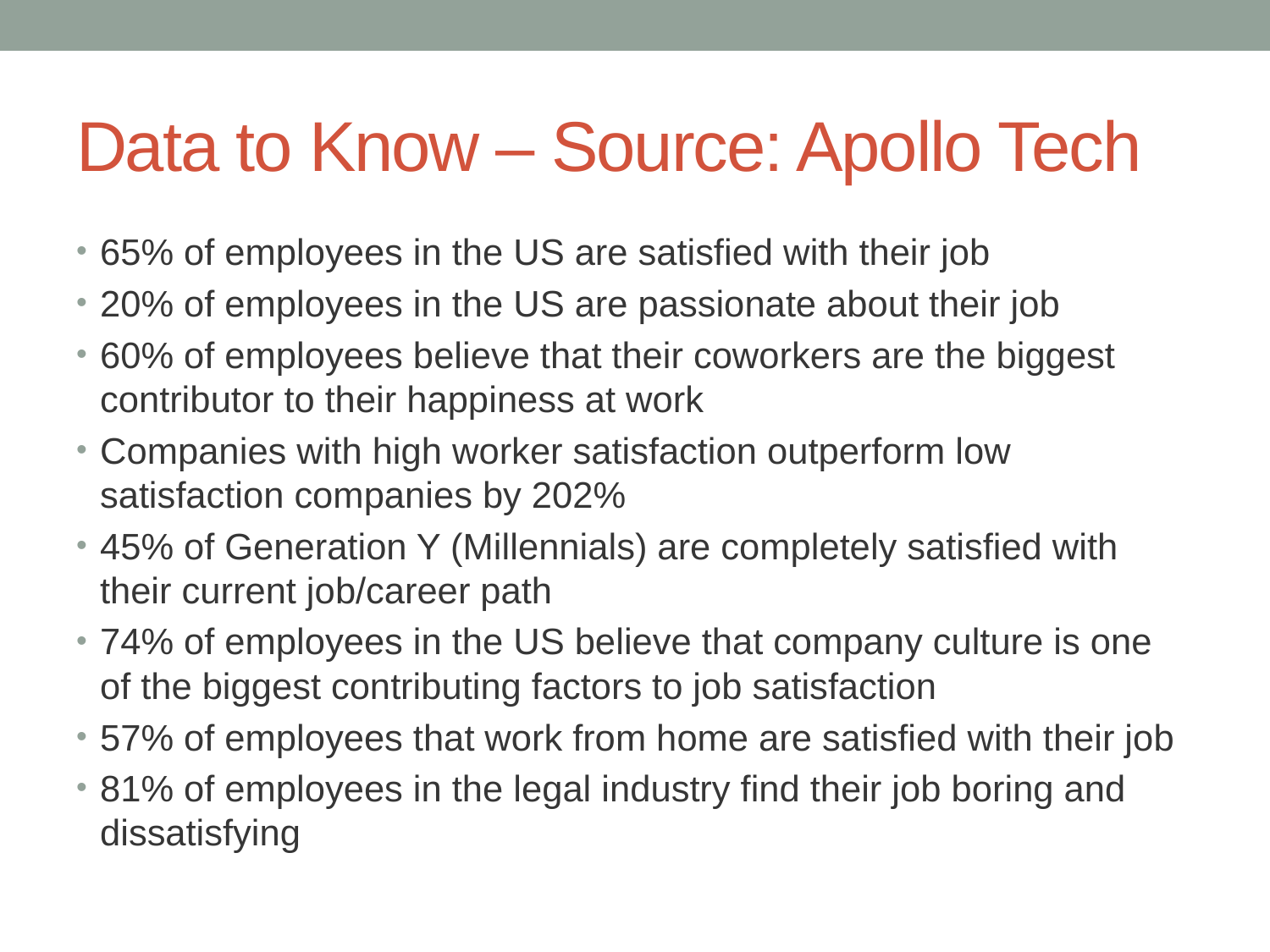

# Data to Know – Source: Apollo Tech
65% of employees in the US are satisfied with their job
20% of employees in the US are passionate about their job
60% of employees believe that their coworkers are the biggest contributor to their happiness at work
Companies with high worker satisfaction outperform low satisfaction companies by 202%
45% of Generation Y (Millennials) are completely satisfied with their current job/career path
74% of employees in the US believe that company culture is one of the biggest contributing factors to job satisfaction
57% of employees that work from home are satisfied with their job
81% of employees in the legal industry find their job boring and dissatisfying